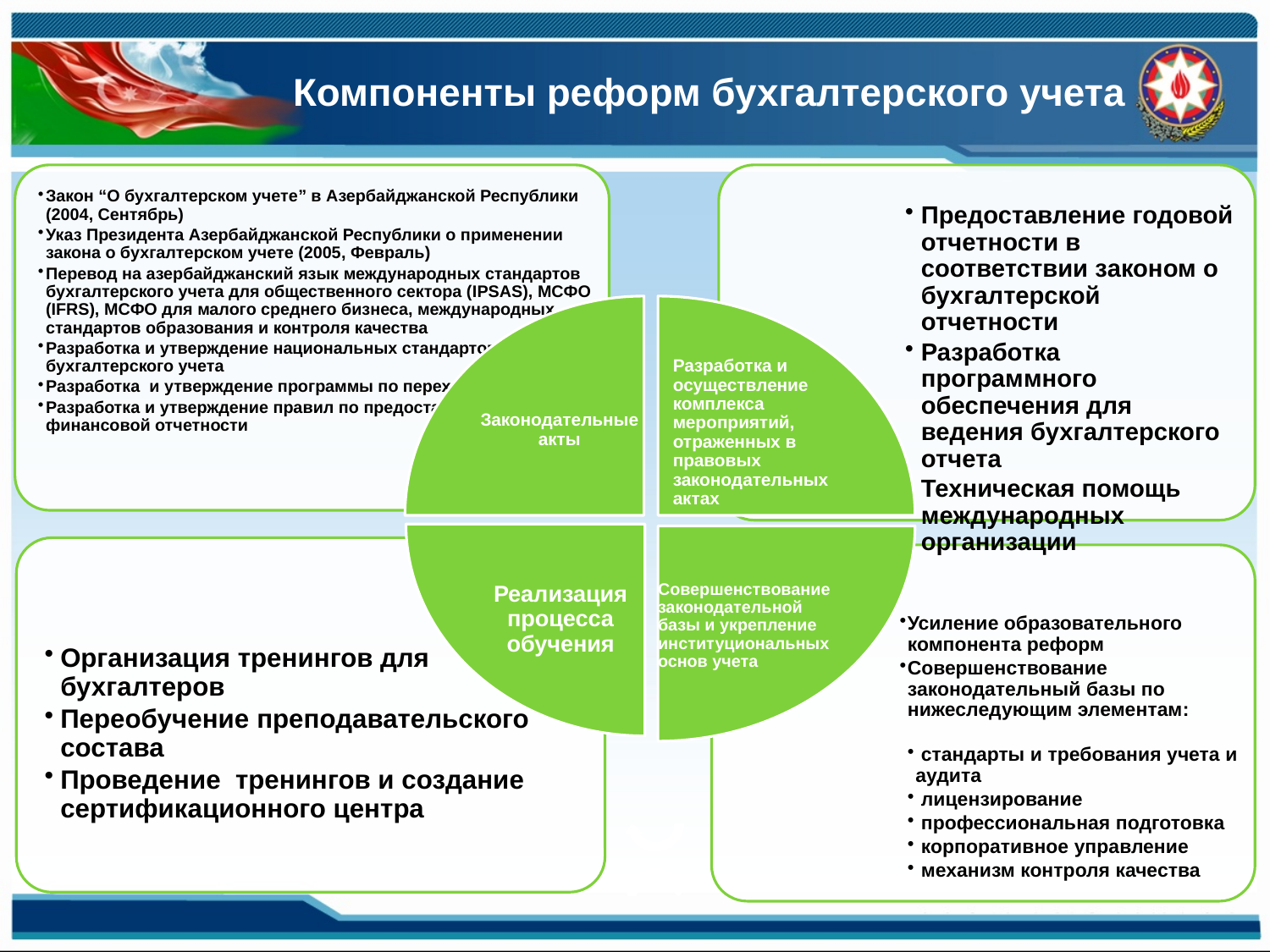

# Компоненты реформ бухгалтерского учета
Усиление образовательного компонента реформ
Совершенствование законодательный базы по нижеследующим элементам:
 стандарты и требования учета и аудита
 лицензирование
 профессиональная подготовка
 корпоративное управление
 механизм контроля качества

Организация тренингов для бухгалтеров
Переобучение преподавательского состава
Проведение  тренингов и создание сертификационного центра
Предоставление годовой отчетности в соответствии законом о бухгалтерской   отчетности
Разработка программного обеспечения для ведения бухгалтерского отчета
Техническая помощь международных организации
Закон “О бухгалтерском учете” в Азербайджанской Республики (2004, Сентябрь)
Указ Президента Азербайджанской Республики о применении закона о бухгалтерском учете (2005, Февраль)
Перевод на азербайджанский язык международных стандартов бухгалтерского учета для общественного сектора (IPSAS), МСФО (IFRS), МСФО для малого среднего бизнеса, международных стандартов образования и контроля качества
Разработка и утверждение национальных стандартов бухгалтерского учета
Разработка  и утверждение программы по переходу на МСФО.
Разработка и утверждение правил по предоставлению финансовой отчетности

Законодательные акты
Разработка и осуществление комплекса мероприятий, отраженных в правовых  законодательных актах

Совершенствование законодательной базы и укрепление институциональных основ учета

Реализация процесса обучения